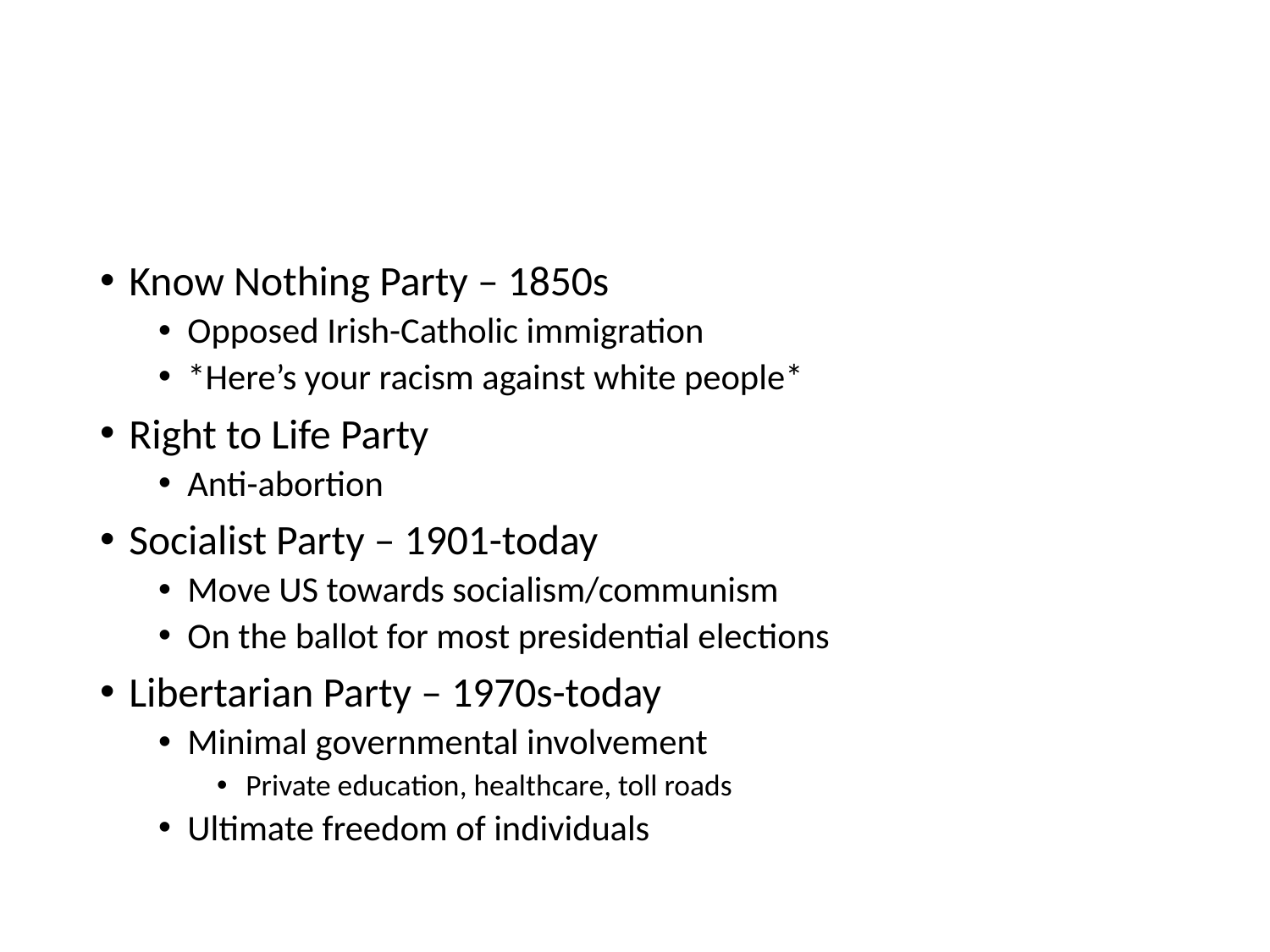

#
Know Nothing Party – 1850s
Opposed Irish-Catholic immigration
*Here’s your racism against white people*
Right to Life Party
Anti-abortion
Socialist Party – 1901-today
Move US towards socialism/communism
On the ballot for most presidential elections
Libertarian Party – 1970s-today
Minimal governmental involvement
Private education, healthcare, toll roads
Ultimate freedom of individuals